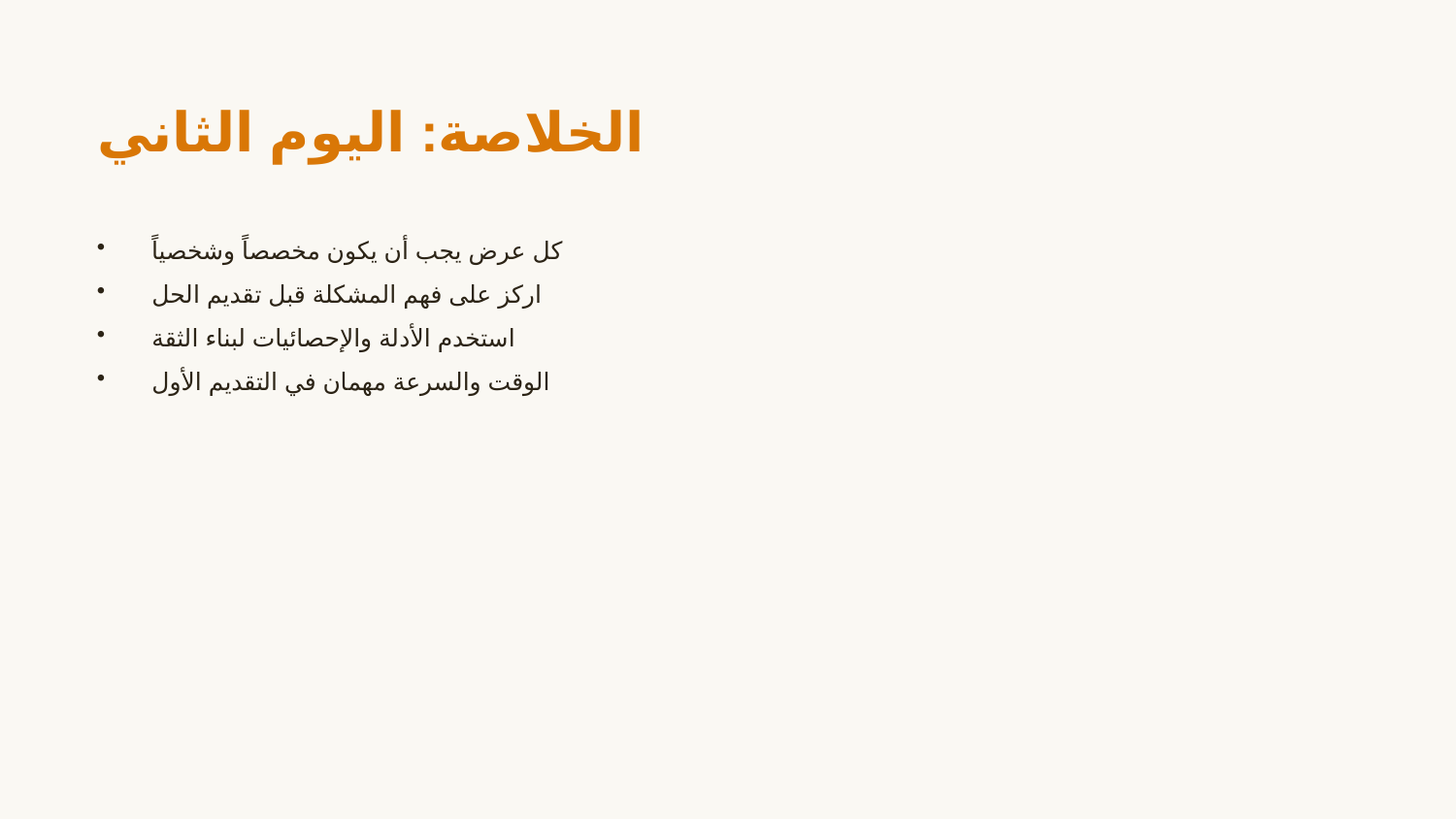

الخلاصة: اليوم الثاني
كل عرض يجب أن يكون مخصصاً وشخصياً
اركز على فهم المشكلة قبل تقديم الحل
استخدم الأدلة والإحصائيات لبناء الثقة
الوقت والسرعة مهمان في التقديم الأول